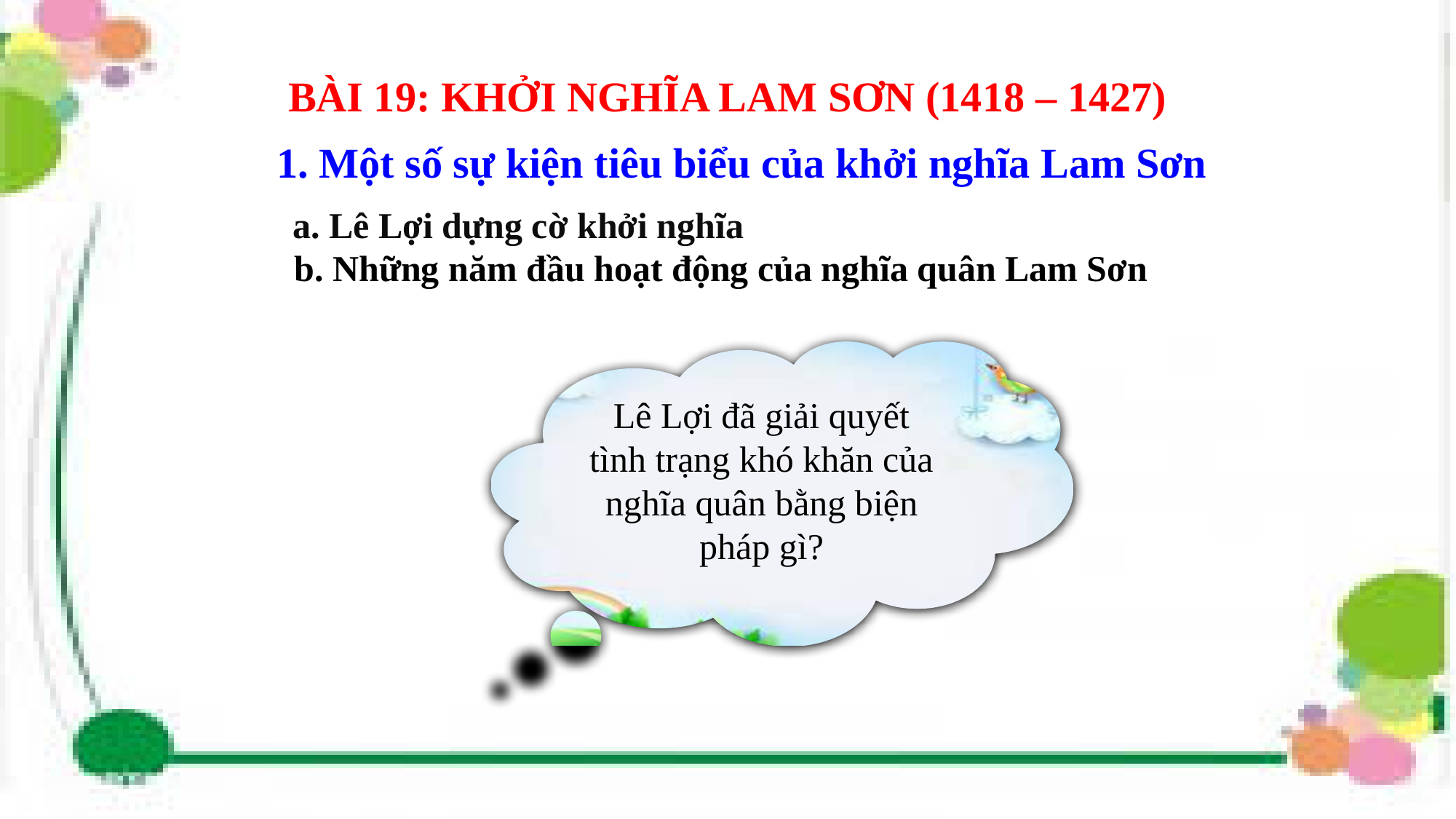

BÀI 19: KHỞI NGHĨA LAM SƠN (1418 – 1427)
1. Một số sự kiện tiêu biểu của khởi nghĩa Lam Sơn
a. Lê Lợi dựng cờ khởi nghĩa
b. Những năm đầu hoạt động của nghĩa quân Lam Sơn
Lê Lợi đã giải quyết tình trạng khó khăn của nghĩa quân bằng biện pháp gì?